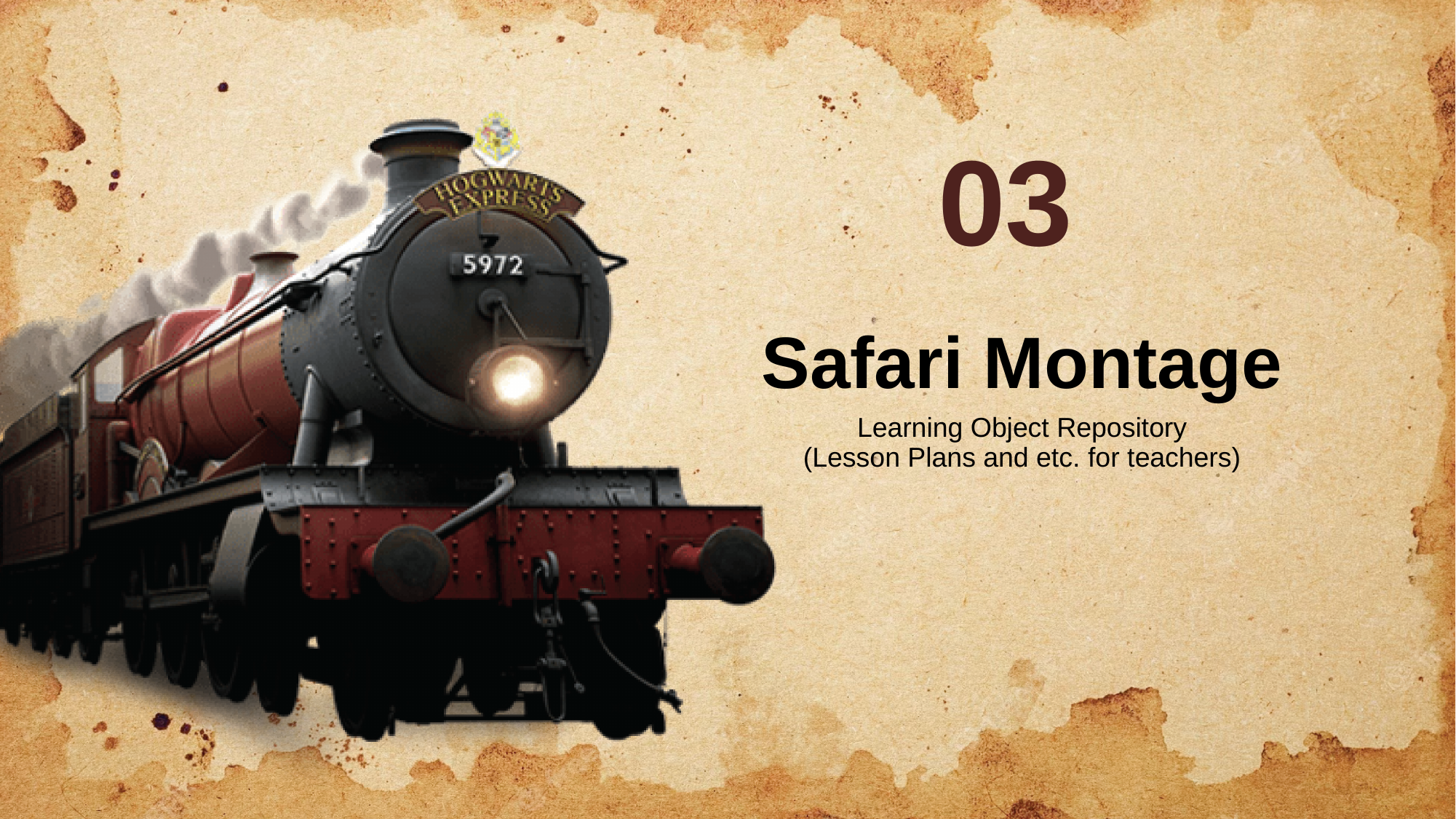

# Safari Montage
03
Learning Object Repository
(Lesson Plans and etc. for teachers)